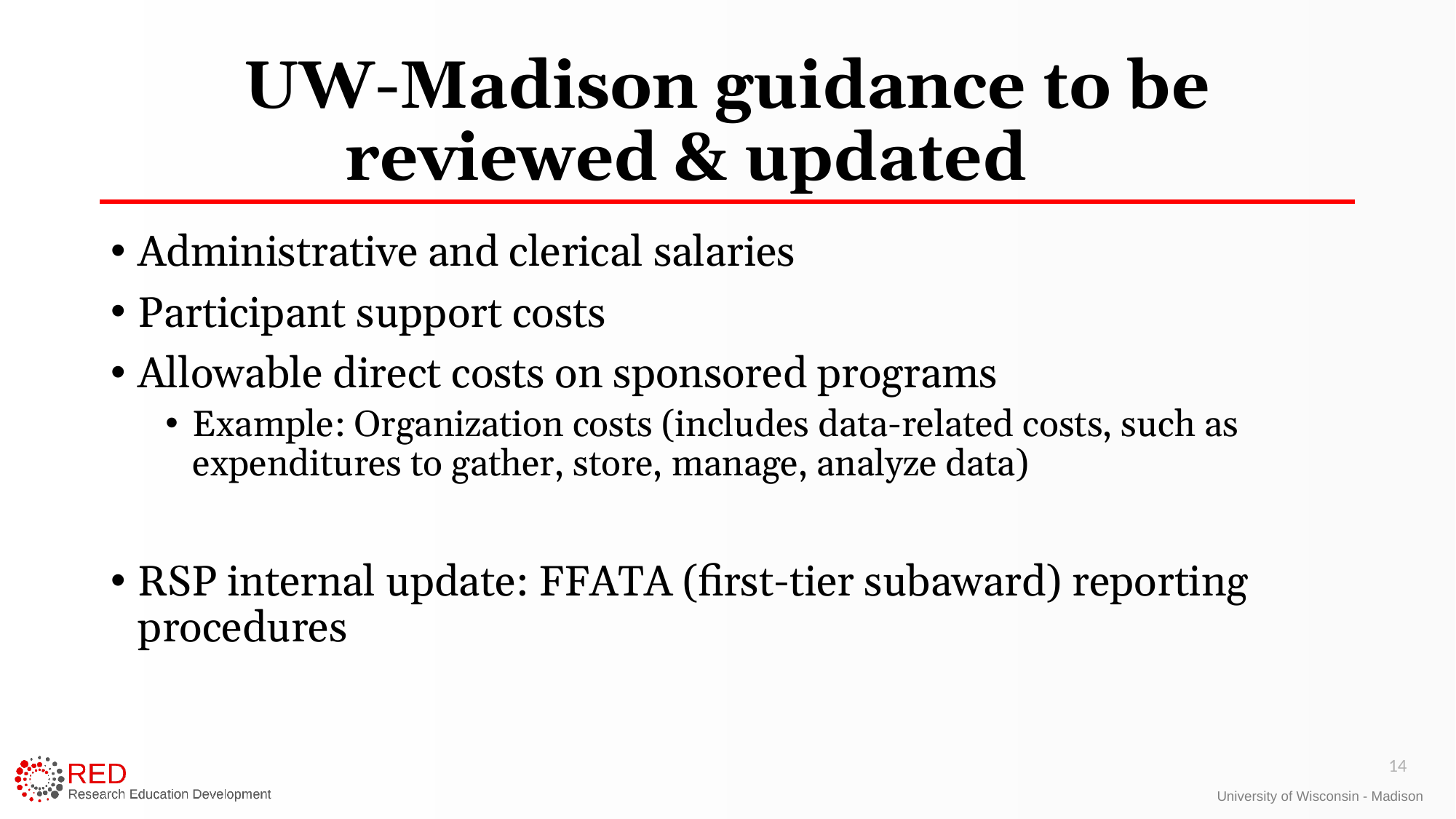

# UW-Madison guidance to be reviewed & updated
Administrative and clerical salaries
Participant support costs
Allowable direct costs on sponsored programs
Example: Organization costs (includes data-related costs, such as expenditures to gather, store, manage, analyze data)

RSP internal update: FFATA (first-tier subaward) reporting procedures
14